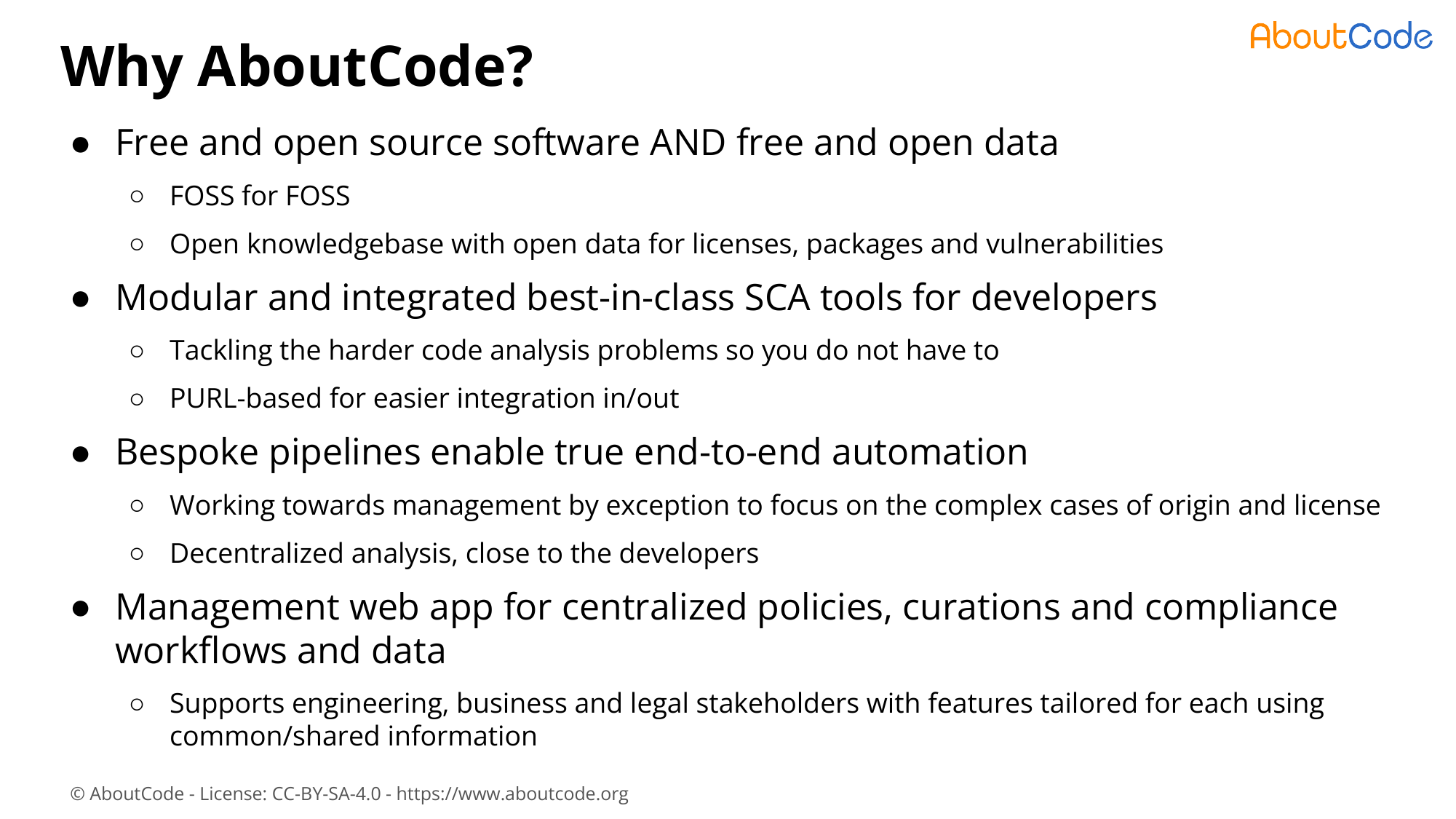

# Why AboutCode?
Free and open source software AND free and open data
FOSS for FOSS
Open knowledgebase with open data for licenses, packages and vulnerabilities
Modular and integrated best-in-class SCA tools for developers
Tackling the harder code analysis problems so you do not have to
PURL-based for easier integration in/out
Bespoke pipelines enable true end-to-end automation
Working towards management by exception to focus on the complex cases of origin and license
Decentralized analysis, close to the developers
Management web app for centralized policies, curations and compliance workflows and data
Supports engineering, business and legal stakeholders with features tailored for each using common/shared information